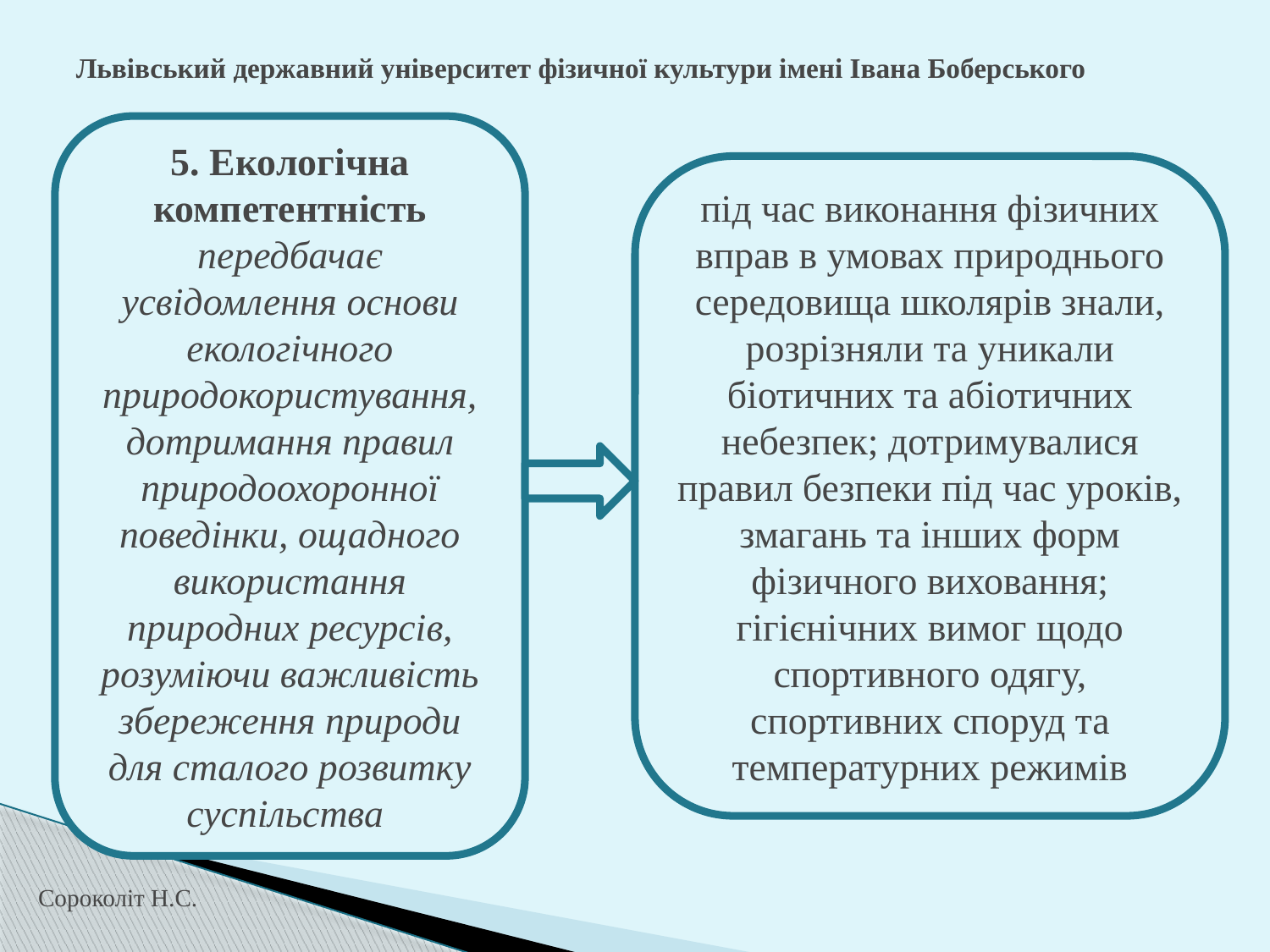

# Львівський державний університет фізичної культури імені Івана Боберського
5. Екологічна компетентність передбачає усвідомлення основи екологічного природокористування, дотримання правил природоохоронної поведінки, ощадного використання природних ресурсів, розуміючи важливість збереження природи для сталого розвитку суспільства
під час виконання фізичних вправ в умовах природнього середовища школярів знали, розрізняли та уникали біотичних та абіотичних небезпек; дотримувалися правил безпеки під час уроків, змагань та інших форм фізичного виховання; гігієнічних вимог щодо спортивного одягу, спортивних споруд та температурних режимів

Сороколіт Н.С.